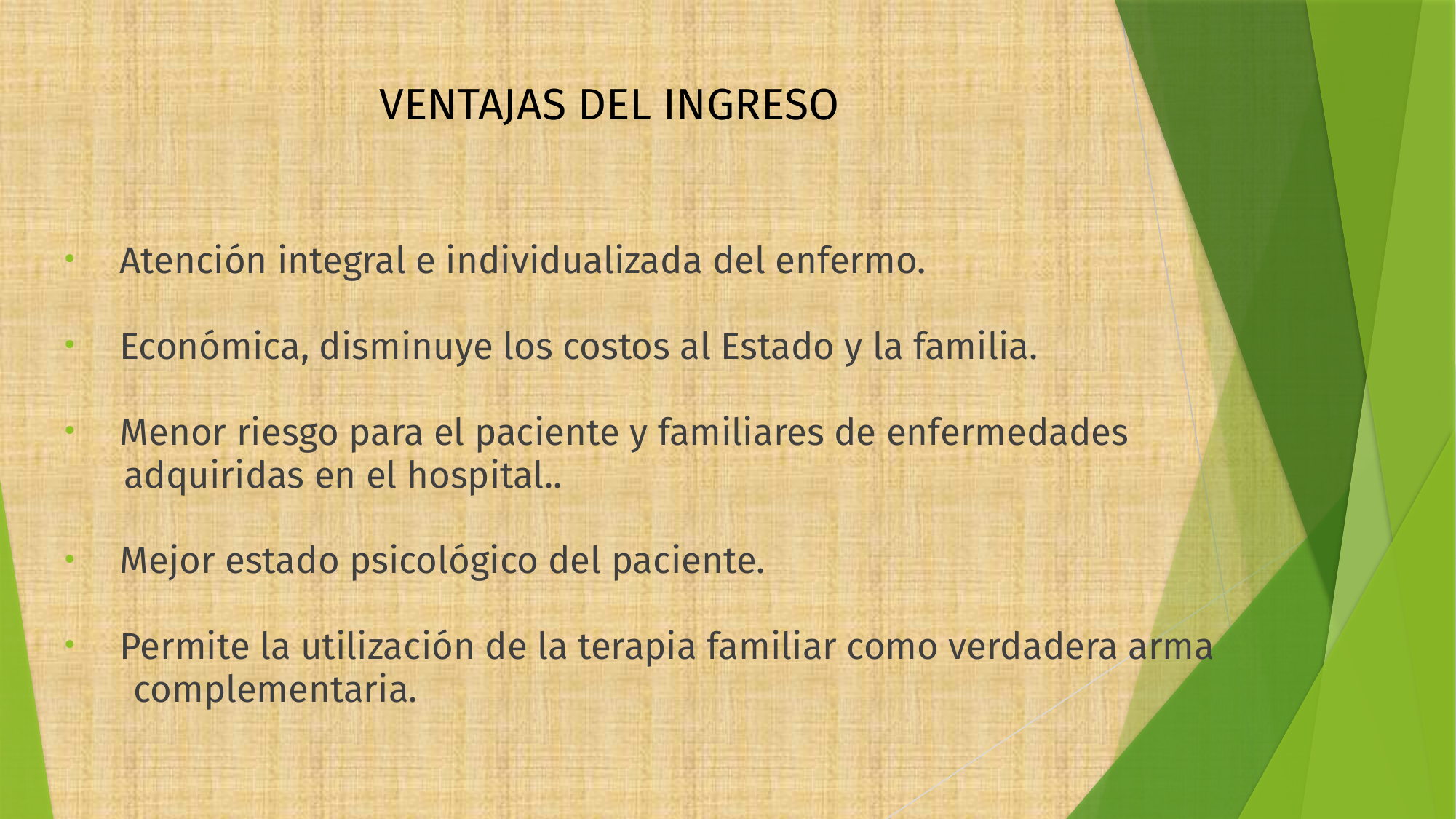

VENTAJAS DEL INGRESO

Atención integral e individualizada del enfermo.

Económica, disminuye los costos al Estado y la familia.

Menor riesgo para el paciente y familiares de enfermedades
      adquiridas en el hospital..

Mejor estado psicológico del paciente.

Permite la utilización de la terapia familiar como verdadera arma
       complementaria.